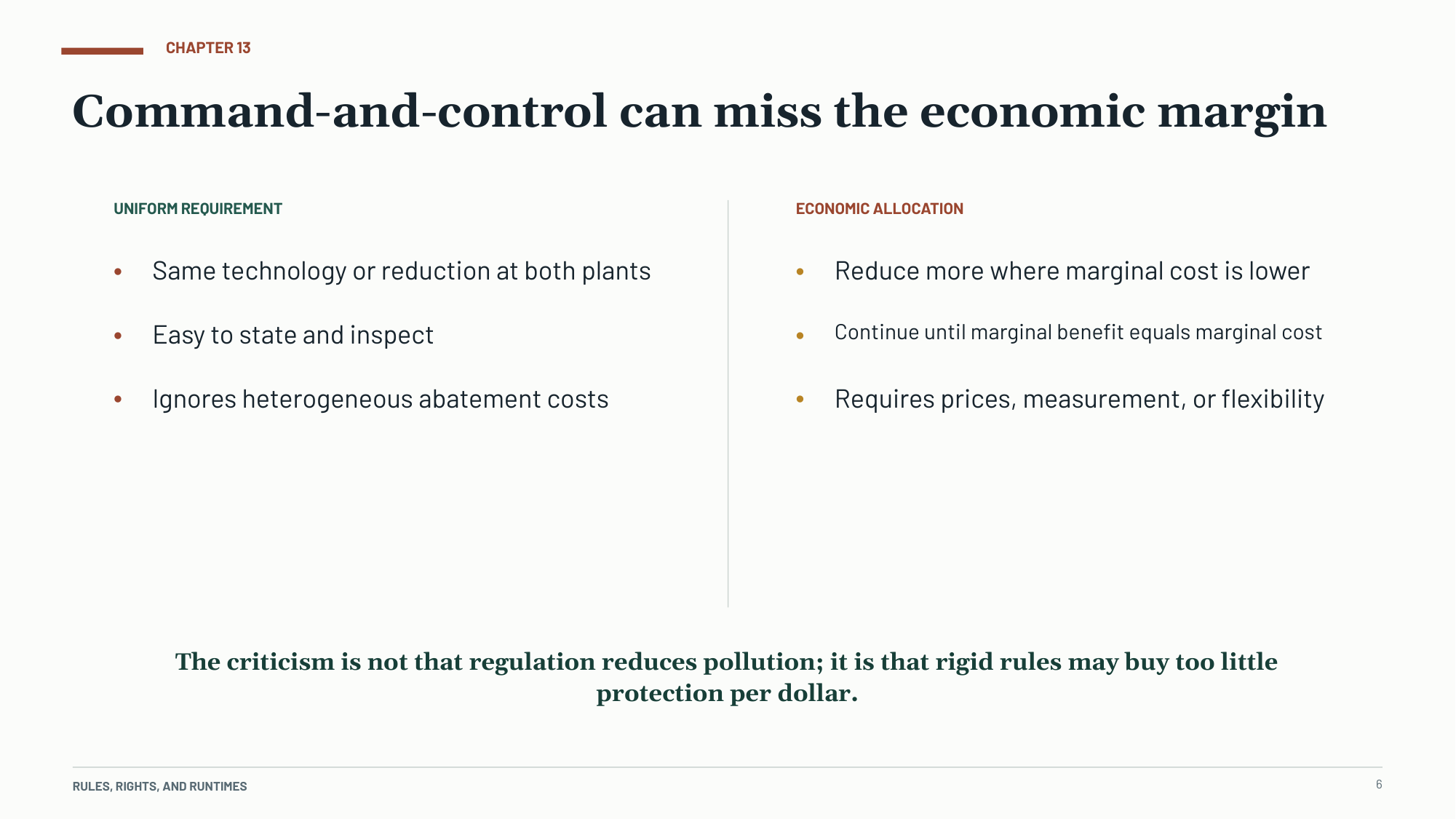

CHAPTER 13

Command-and-control can miss the economic margin
UNIFORM REQUIREMENT
ECONOMIC ALLOCATION

•
•
Same technology or reduction at both plants
Reduce more where marginal cost is lower
•
•
Easy to state and inspect
Continue until marginal benefit equals marginal cost
•
•
Ignores heterogeneous abatement costs
Requires prices, measurement, or flexibility
The criticism is not that regulation reduces pollution; it is that rigid rules may buy too little protection per dollar.

6
RULES, RIGHTS, AND RUNTIMES